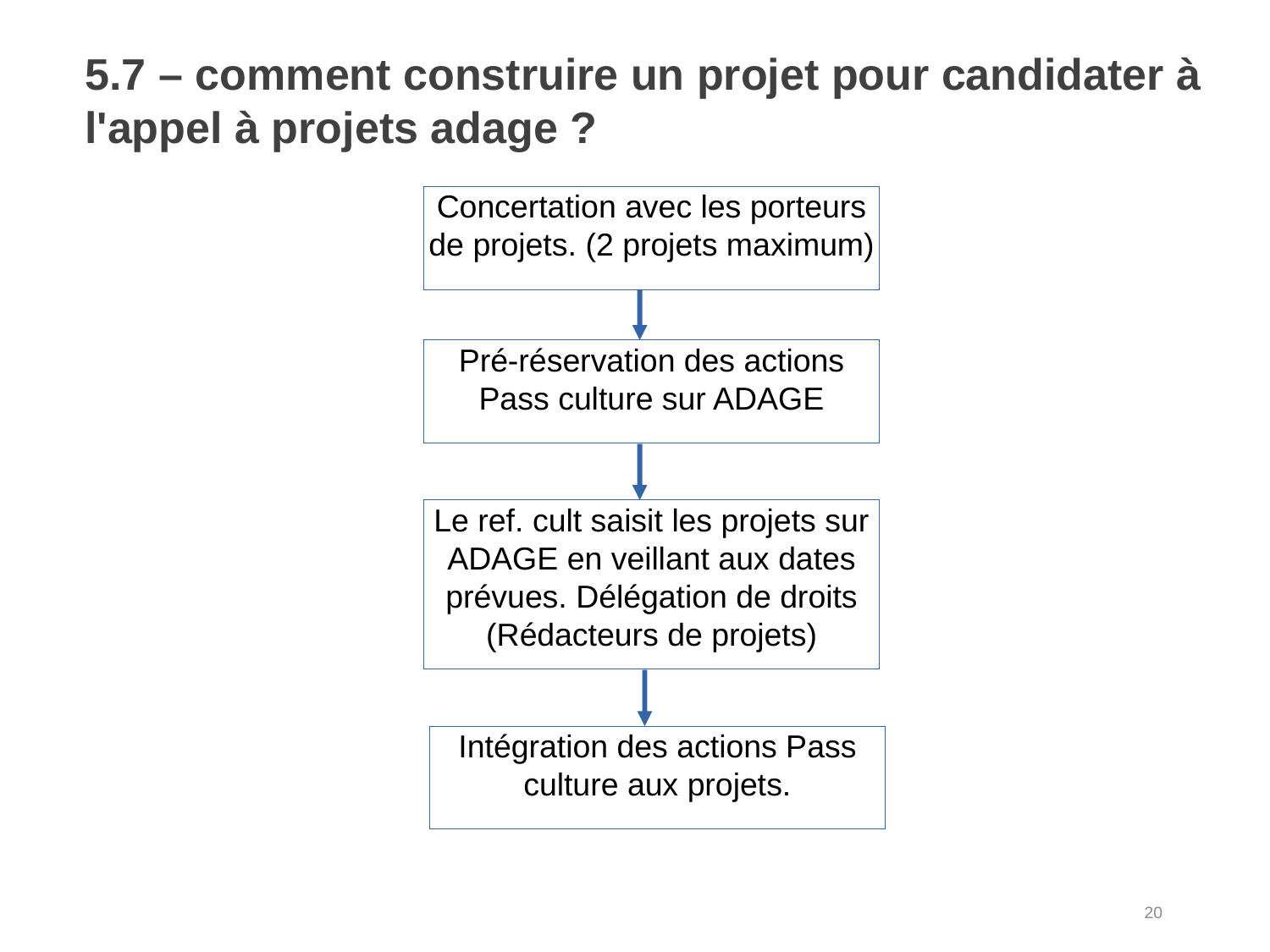

5.7 – comment construire un projet pour candidater à l'appel à projets adage ?
Concertation avec les porteurs de projets. (2 projets maximum)

Pré-réservation des actions Pass culture sur ADAGE

Le ref. cult saisit les projets sur ADAGE en veillant aux dates prévues. Délégation de droits (Rédacteurs de projets)

Intégration des actions Pass culture aux projets.
20